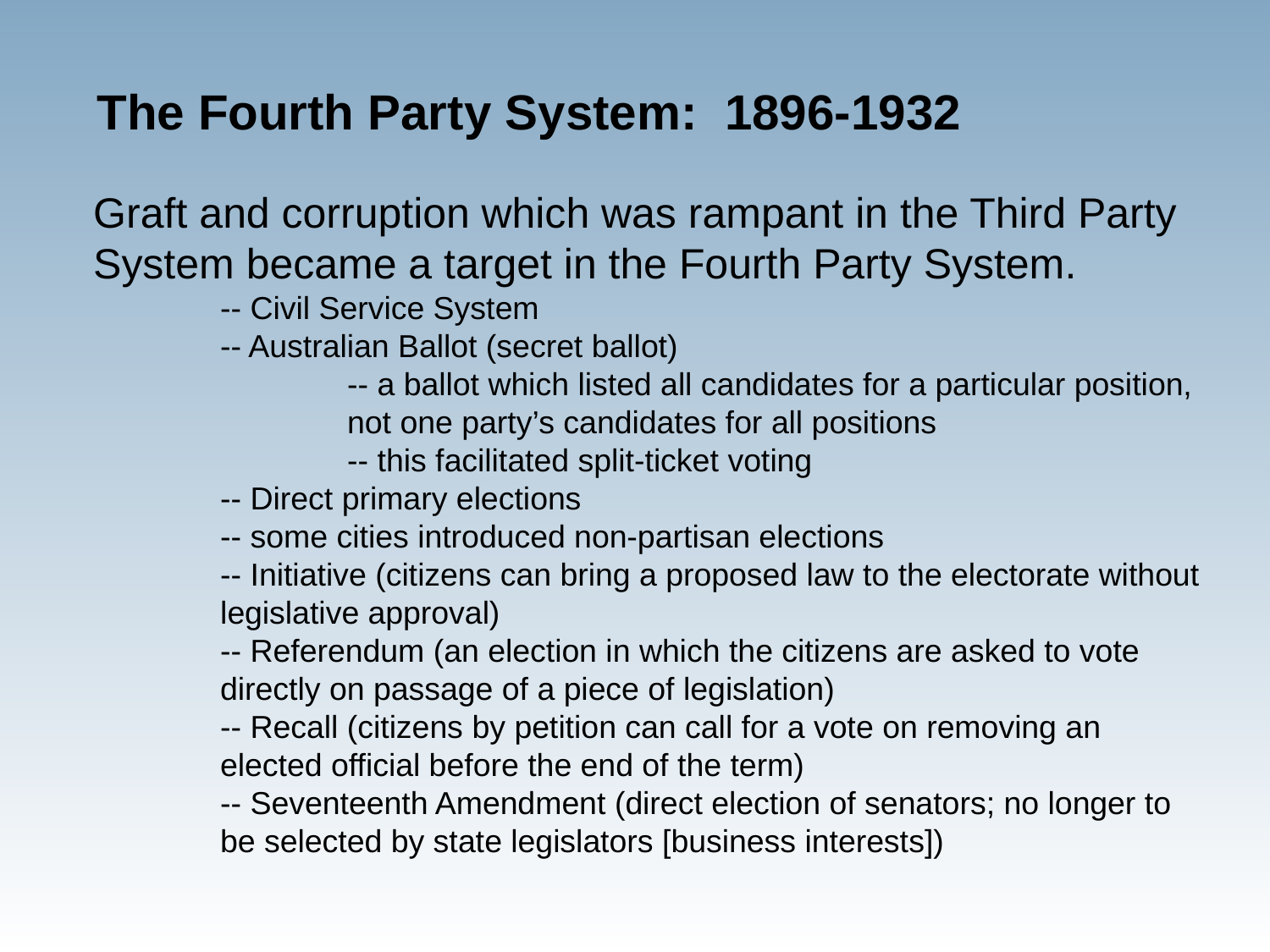

The Fourth Party System:  1896-1932
Graft and corruption which was rampant in the Third Party System became a target in the Fourth Party System.
	-- Civil Service System
	-- Australian Ballot (secret ballot)
		-- a ballot which listed all candidates for a particular position, 		not one party’s candidates for all positions
		-- this facilitated split-ticket voting
	-- Direct primary elections
	-- some cities introduced non-partisan elections
	-- Initiative (citizens can bring a proposed law to the electorate without 	legislative approval)
	-- Referendum (an election in which the citizens are asked to vote 	directly on passage of a piece of legislation)
	-- Recall (citizens by petition can call for a vote on removing an 	elected official before the end of the term)
	-- Seventeenth Amendment (direct election of senators; no longer to 	be selected by state legislators [business interests])